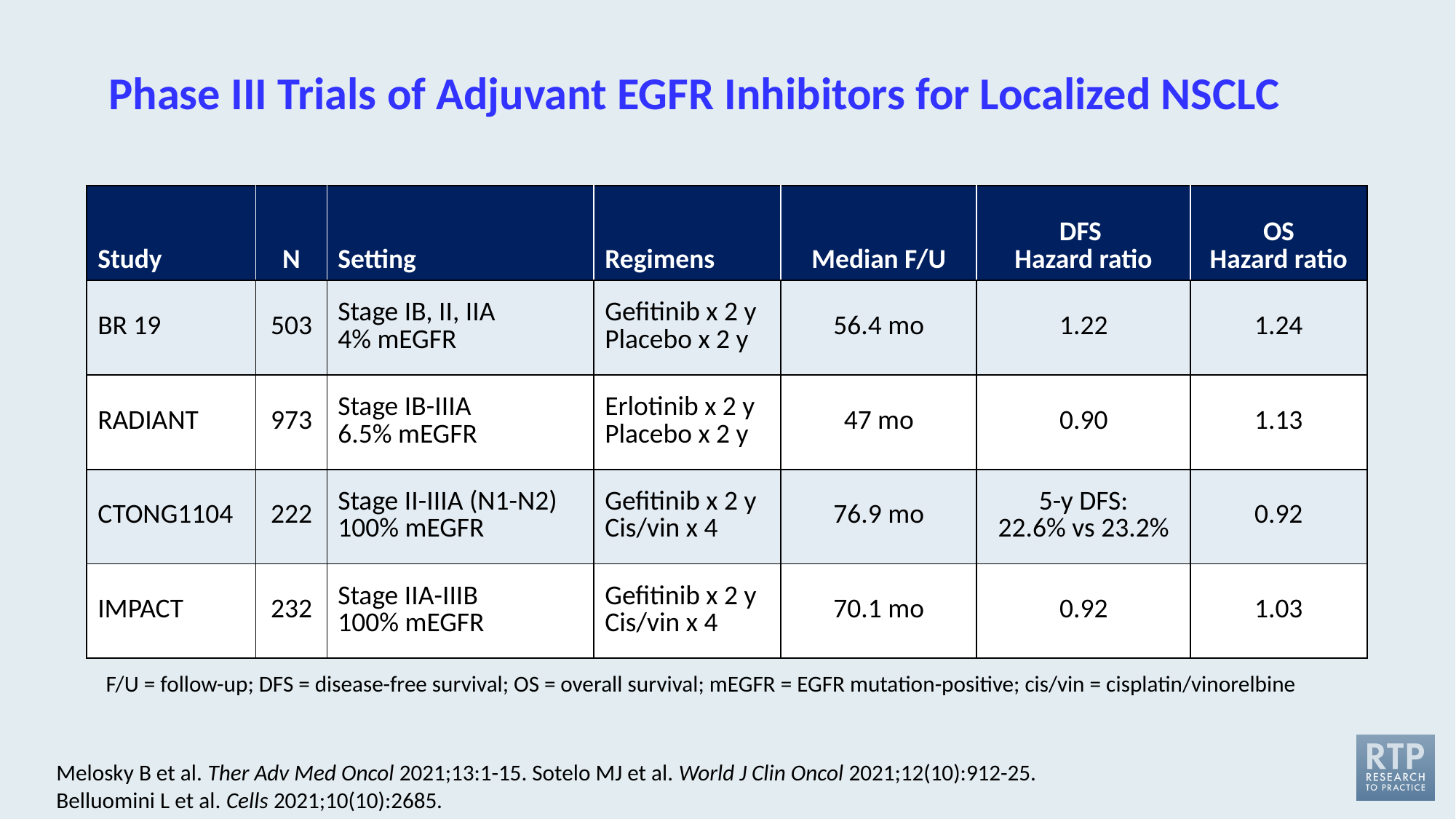

# Phase III Trials of Adjuvant EGFR Inhibitors for Localized NSCLC
| Study | N | Setting | Regimens | Median F/U | DFS Hazard ratio | OS Hazard ratio |
| --- | --- | --- | --- | --- | --- | --- |
| BR 19 | 503 | Stage IB, II, IIA 4% mEGFR | Gefitinib x 2 y Placebo x 2 y | 56.4 mo | 1.22 | 1.24 |
| RADIANT | 973 | Stage IB-IIIA 6.5% mEGFR | Erlotinib x 2 y Placebo x 2 y | 47 mo | 0.90 | 1.13 |
| CTONG1104 | 222 | Stage II-IIIA (N1-N2) 100% mEGFR | Gefitinib x 2 y Cis/vin x 4 | 76.9 mo | 5-y DFS: 22.6% vs 23.2% | 0.92 |
| IMPACT | 232 | Stage IIA-IIIB 100% mEGFR | Gefitinib x 2 y Cis/vin x 4 | 70.1 mo | 0.92 | 1.03 |
F/U = follow-up; DFS = disease-free survival; OS = overall survival; mEGFR = EGFR mutation-positive; cis/vin = cisplatin/vinorelbine
Melosky B et al. Ther Adv Med Oncol 2021;13:1-15. Sotelo MJ et al. World J Clin Oncol 2021;12(10):912-25.
Belluomini L et al. Cells 2021;10(10):2685.